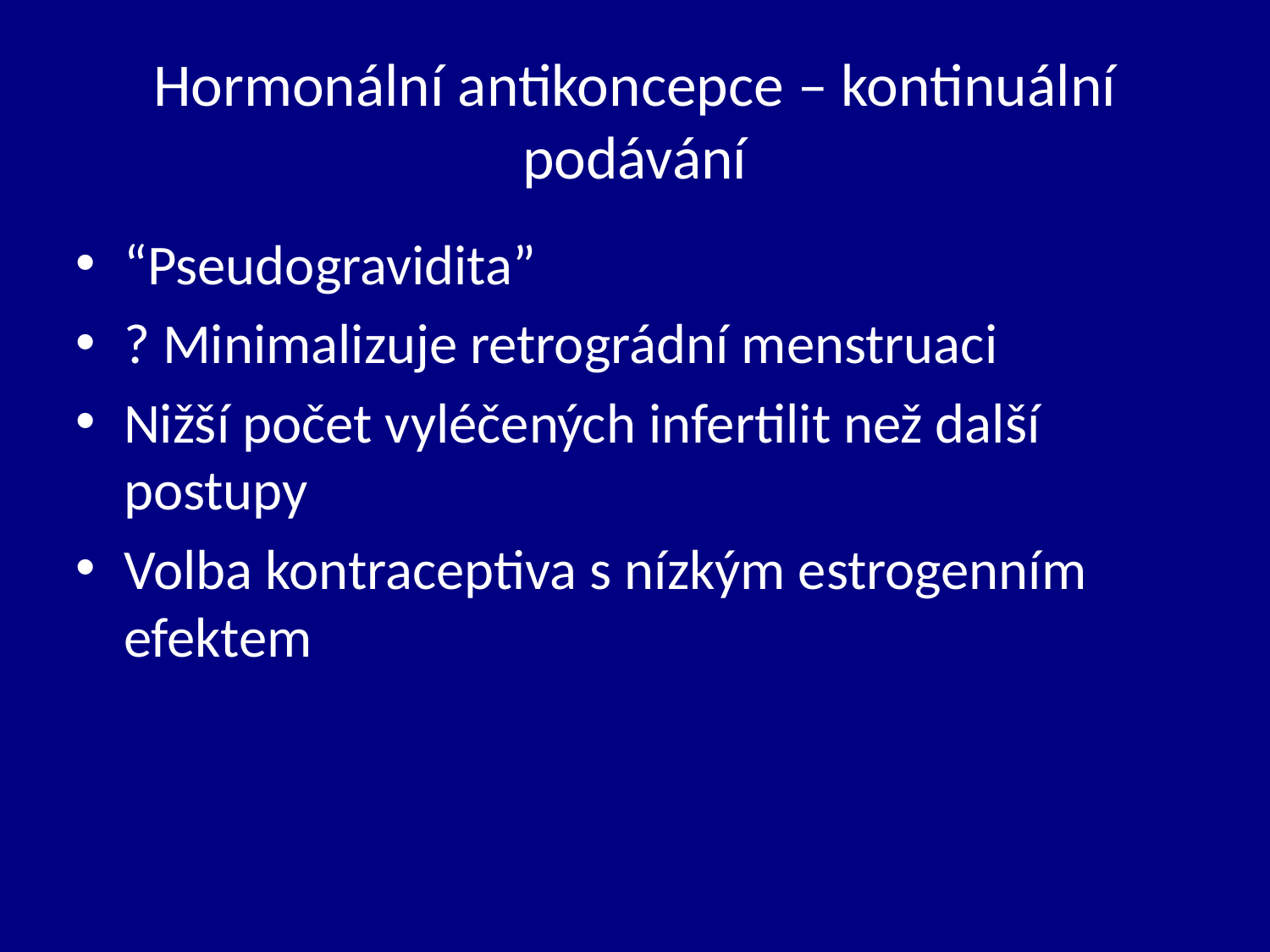

# Hormonální antikoncepce – kontinuální podávání
“Pseudogravidita”
? Minimalizuje retrográdní menstruaci
Nižší počet vyléčených infertilit než další postupy
Volba kontraceptiva s nízkým estrogenním efektem